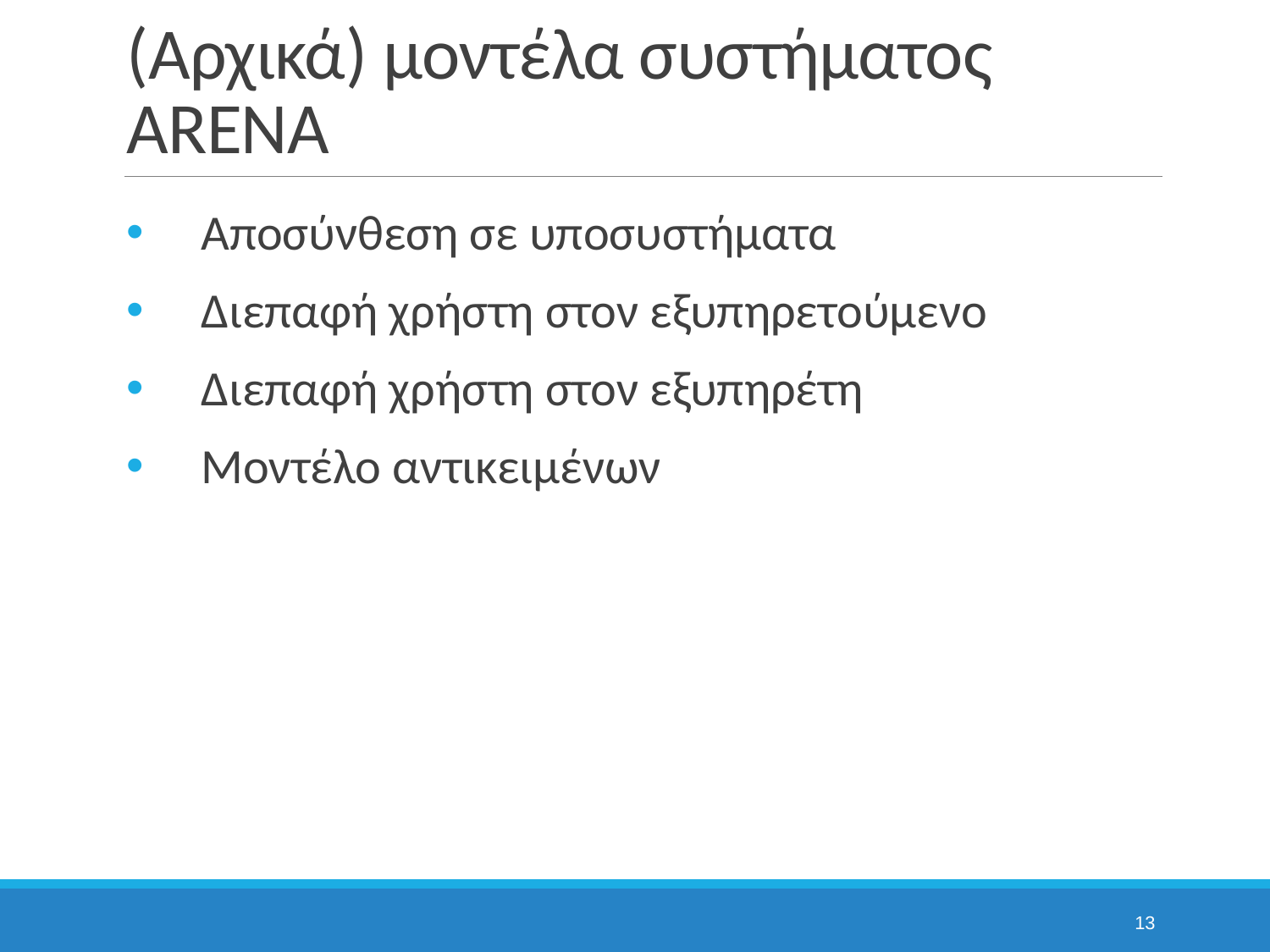

# (Αρχικά) μοντέλα συστήματος ARENA
Αποσύνθεση σε υποσυστήματα
Διεπαφή χρήστη στον εξυπηρετούμενο
Διεπαφή χρήστη στον εξυπηρέτη
Μοντέλο αντικειμένων
13